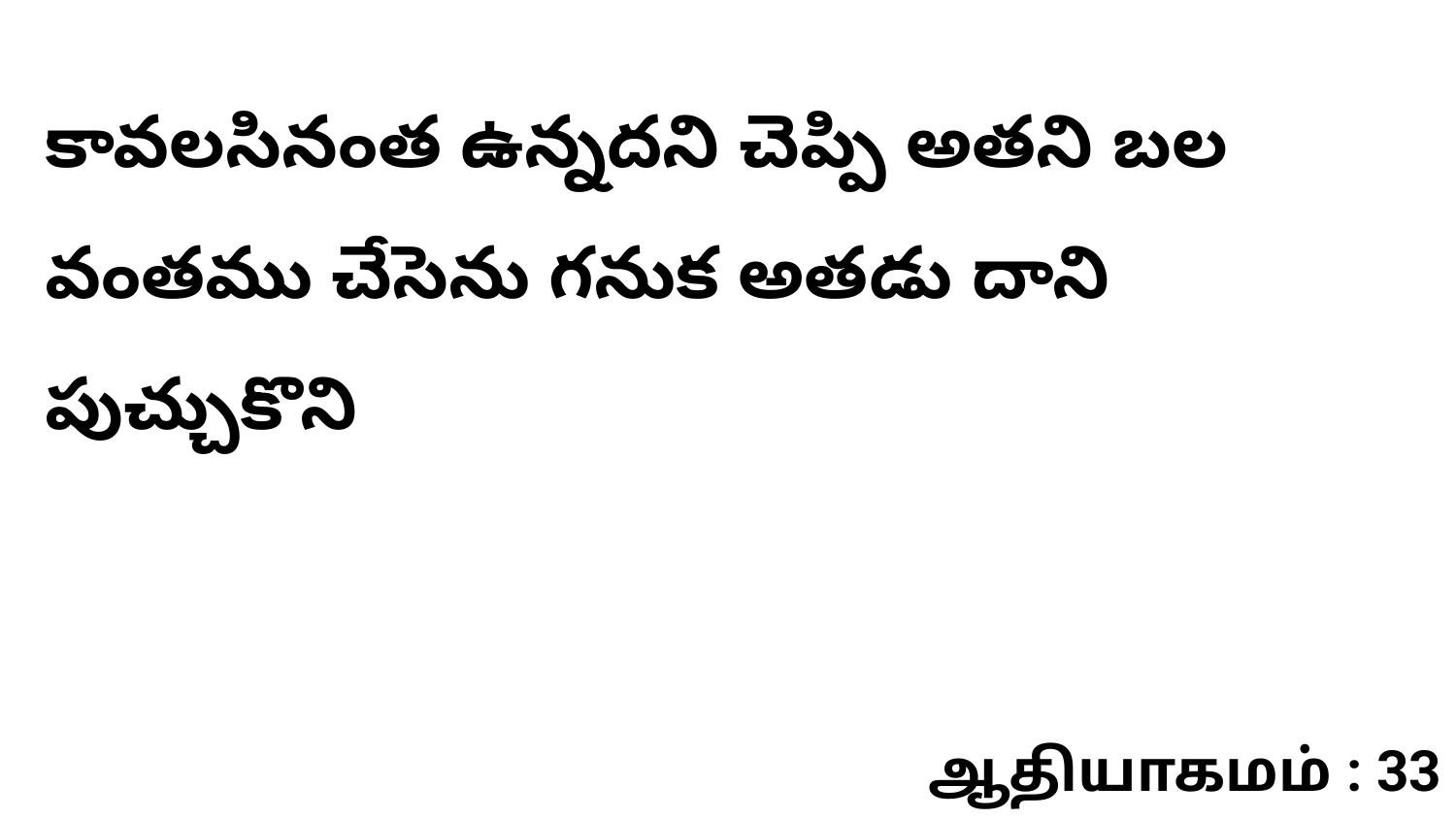

కావలసినంత ఉన్నదని చెప్పి అతని బల వంతము చేసెను గనుక అతడు దాని పుచ్చుకొని
ஆதியாகமம் : 33